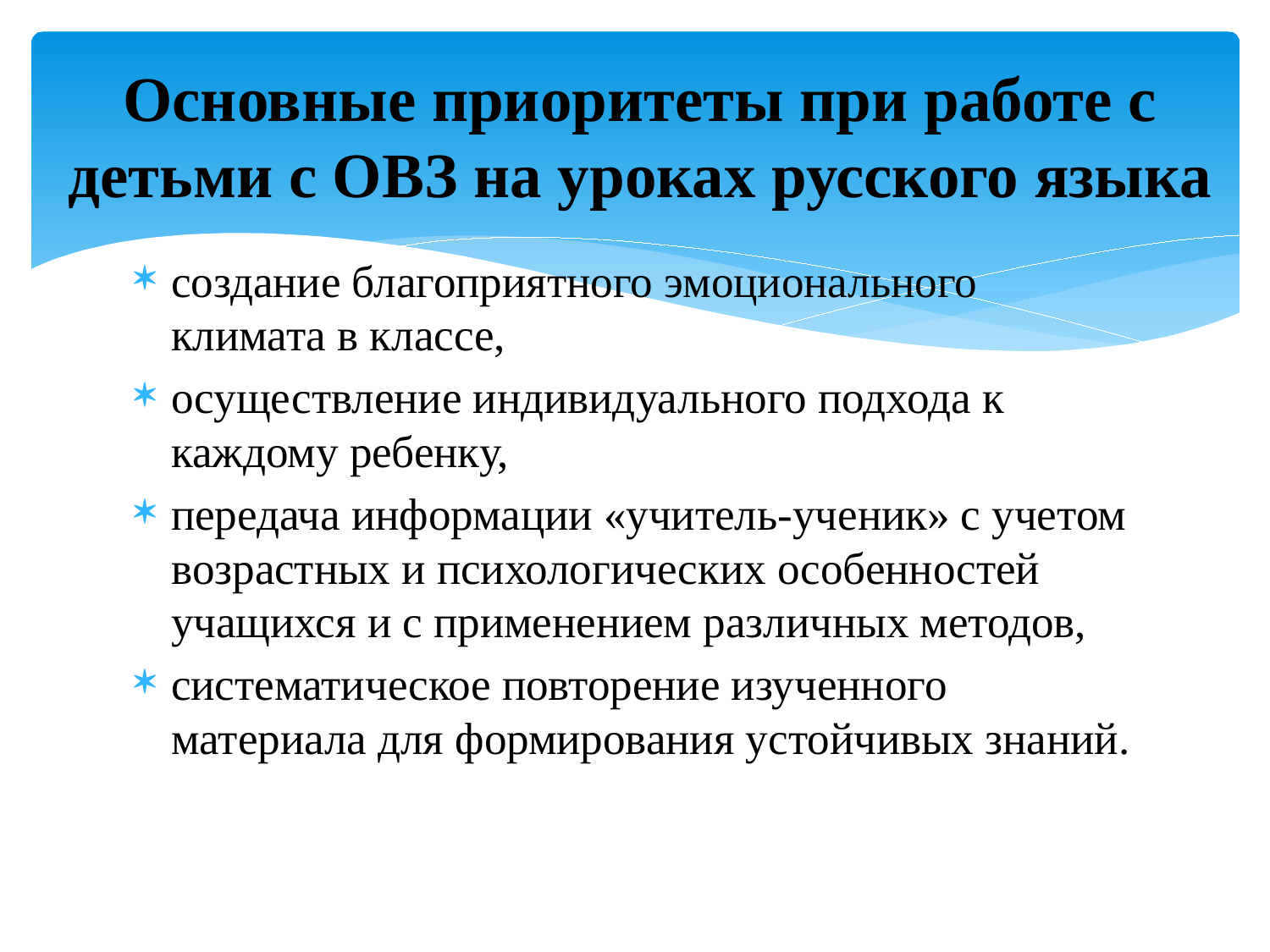

# Основные приоритеты при работе с детьми с ОВЗ на уроках русского языка
создание благоприятного эмоционального климата в классе,
осуществление индивидуального подхода к каждому ребенку,
передача информации «учитель-ученик» с учетом возрастных и психологических особенностей учащихся и с применением различных методов,
систематическое повторение изученного материала для формирования устойчивых знаний.